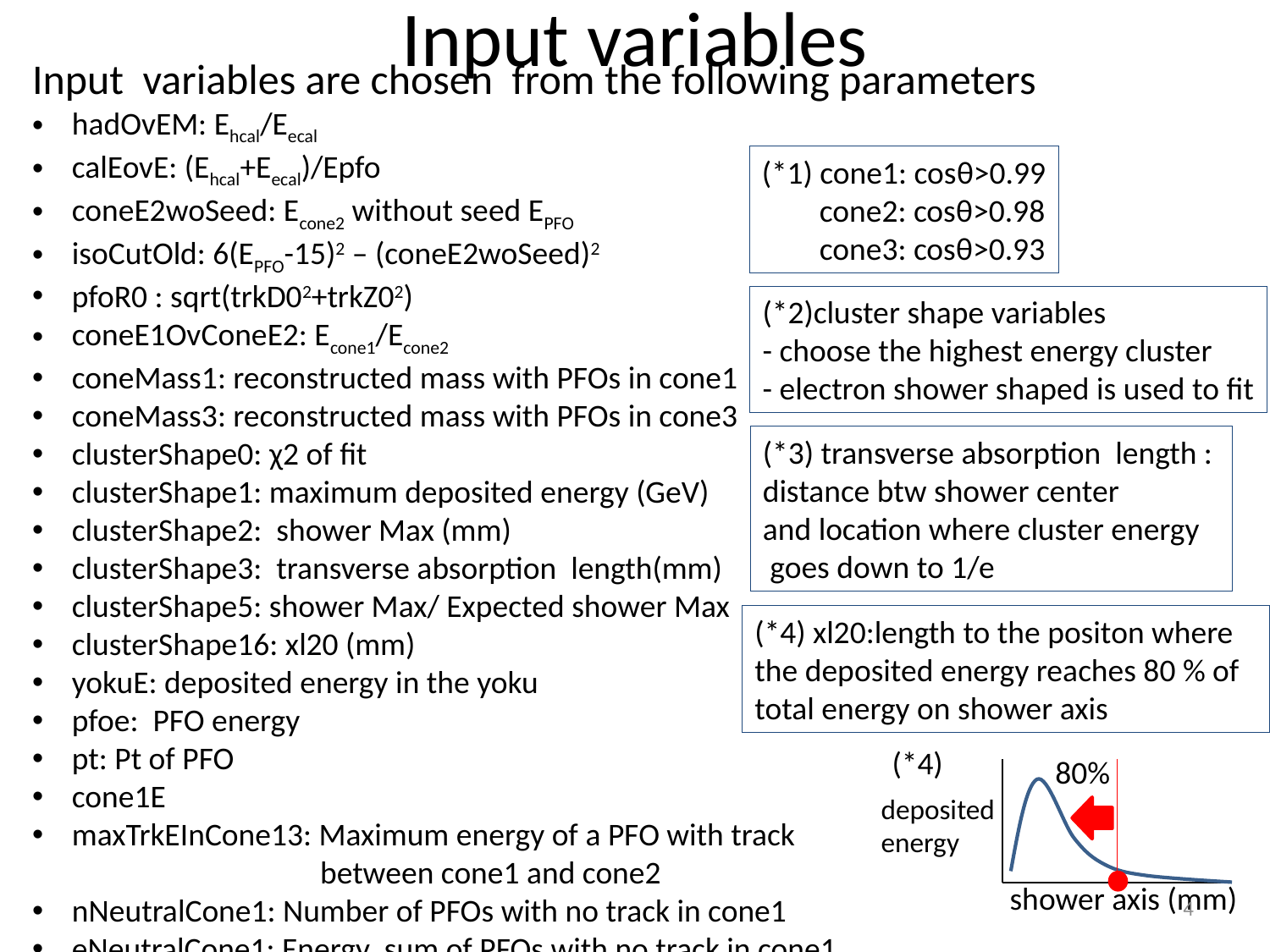

# Input variables
Input  variables are chosen  from the following parameters
hadOvEM: Ehcal/Eecal
calEovE: (Ehcal+Eecal)/Epfo
coneE2woSeed: Econe2 without seed EPFO
isoCutOld: 6(EPFO-15)2 – (coneE2woSeed)2
pfoR0 : sqrt(trkD02+trkZ02)
coneE1OvConeE2: Econe1/Econe2
coneMass1: reconstructed mass with PFOs in cone1
coneMass3: reconstructed mass with PFOs in cone3
clusterShape0: χ2 of fit
clusterShape1: maximum deposited energy (GeV)
clusterShape2:  shower Max (mm)
clusterShape3:  transverse absorption  length(mm)
clusterShape5: shower Max/ Expected shower Max
clusterShape16: xl20 (mm)
yokuE: deposited energy in the yoku
pfoe:  PFO energy
pt: Pt of PFO
cone1E
maxTrkEInCone13: Maximum energy of a PFO with track
                                        between cone1 and cone2
nNeutralCone1: Number of PFOs with no track in cone1
eNeutralCone1: Energy  sum of PFOs with no track in cone1
(*1) cone1: cosθ>0.99
        cone2: cosθ>0.98
        cone3: cosθ>0.93
(*2)cluster shape variables
- choose the highest energy cluster
- electron shower shaped is used to fit
(*3) transverse absorption  length :
distance btw shower center
and location where cluster energy
 goes down to 1/e
(*4) xl20:length to the positon where the deposited energy reaches 80 % of total energy on shower axis
(*4)
80%

shower axis (mm)
deposited
energy
4